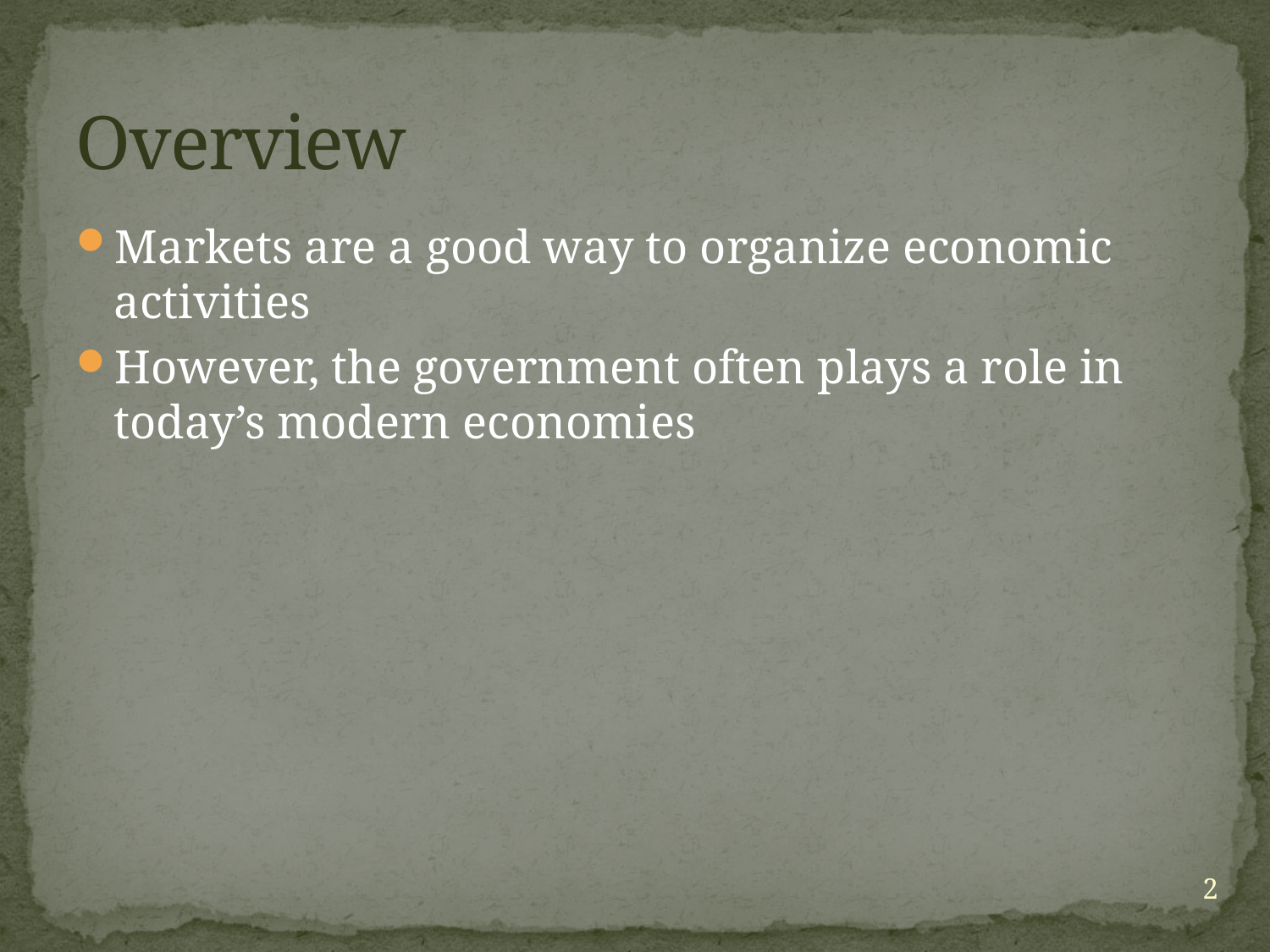

# Overview
Markets are a good way to organize economic activities
However, the government often plays a role in today’s modern economies

2